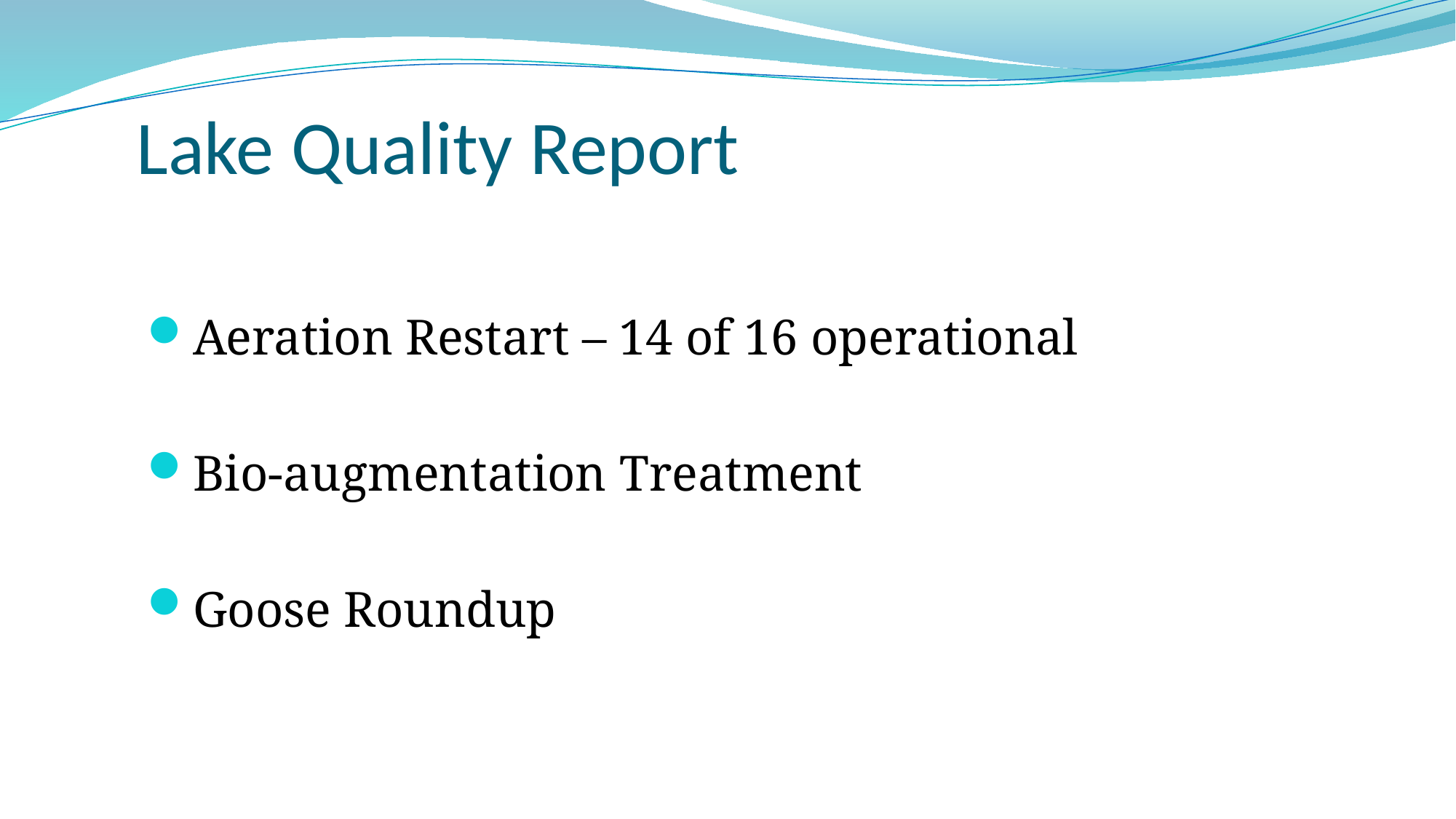

# Lake Quality Report

Aeration Restart – 14 of 16 operational

Bio-augmentation Treatment

Goose Roundup